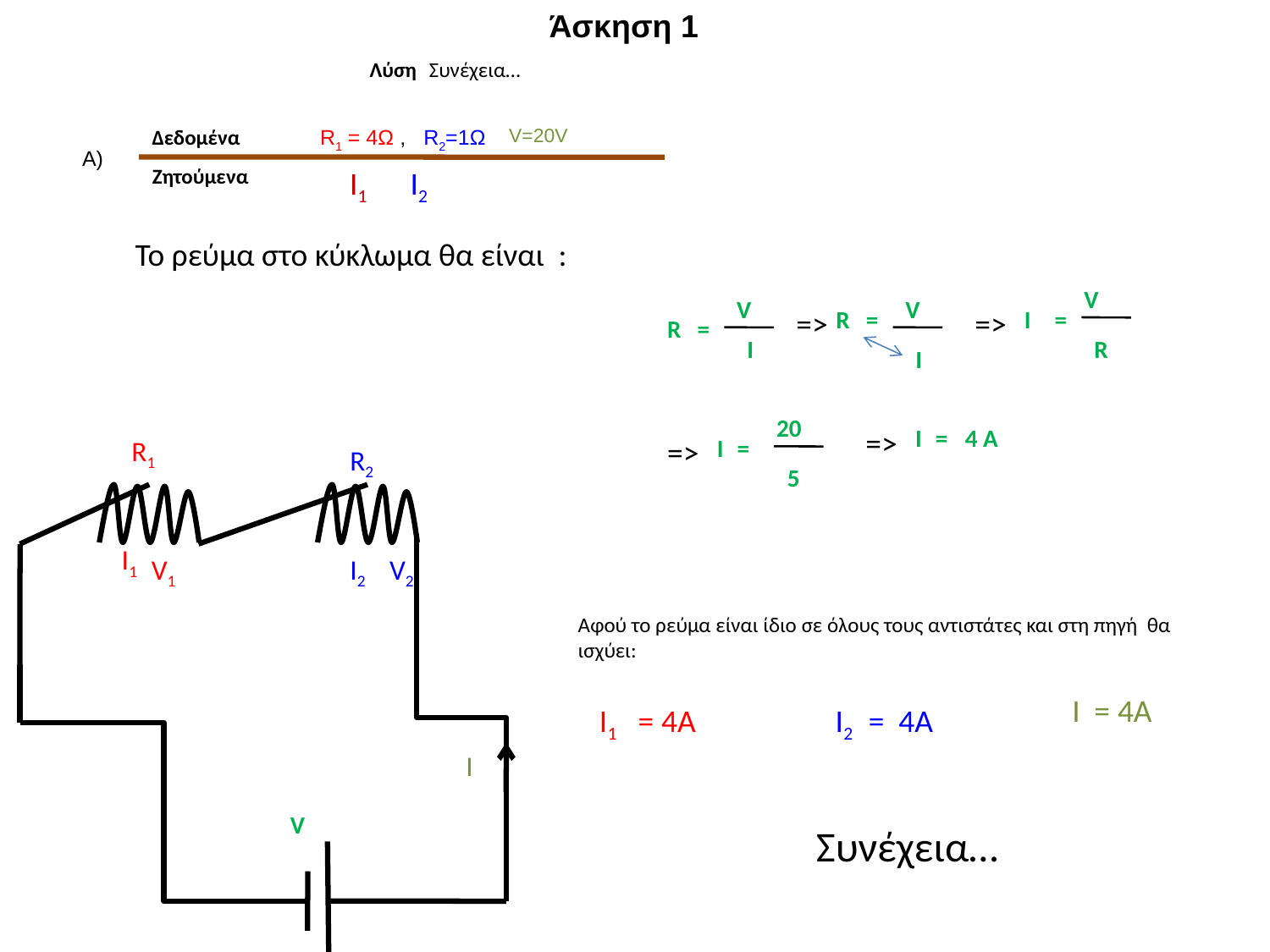

Άσκηση 1
Λύση
Συνέχεια…
Δεδομένα
R1 = 4Ω ,   R2=1Ω
V=20V
Α)
Ζητούμενα
I1      I2
Το ρεύμα στο κύκλωμα θα είναι  :
V
V
V
=>
R
=
=>
I
=
R
=
I
R
I
20
=>
I
=
4 A
=>
I
=
R1
R2
5

I1
V1
I2
V2
Αφού το ρεύμα είναι ίδιο σε όλους τους αντιστάτες και στη πηγή  θα ισχύει:
 I  = 4Α
I1   = 4Α
 I2   =  4Α
 I
V
Συνέχεια…